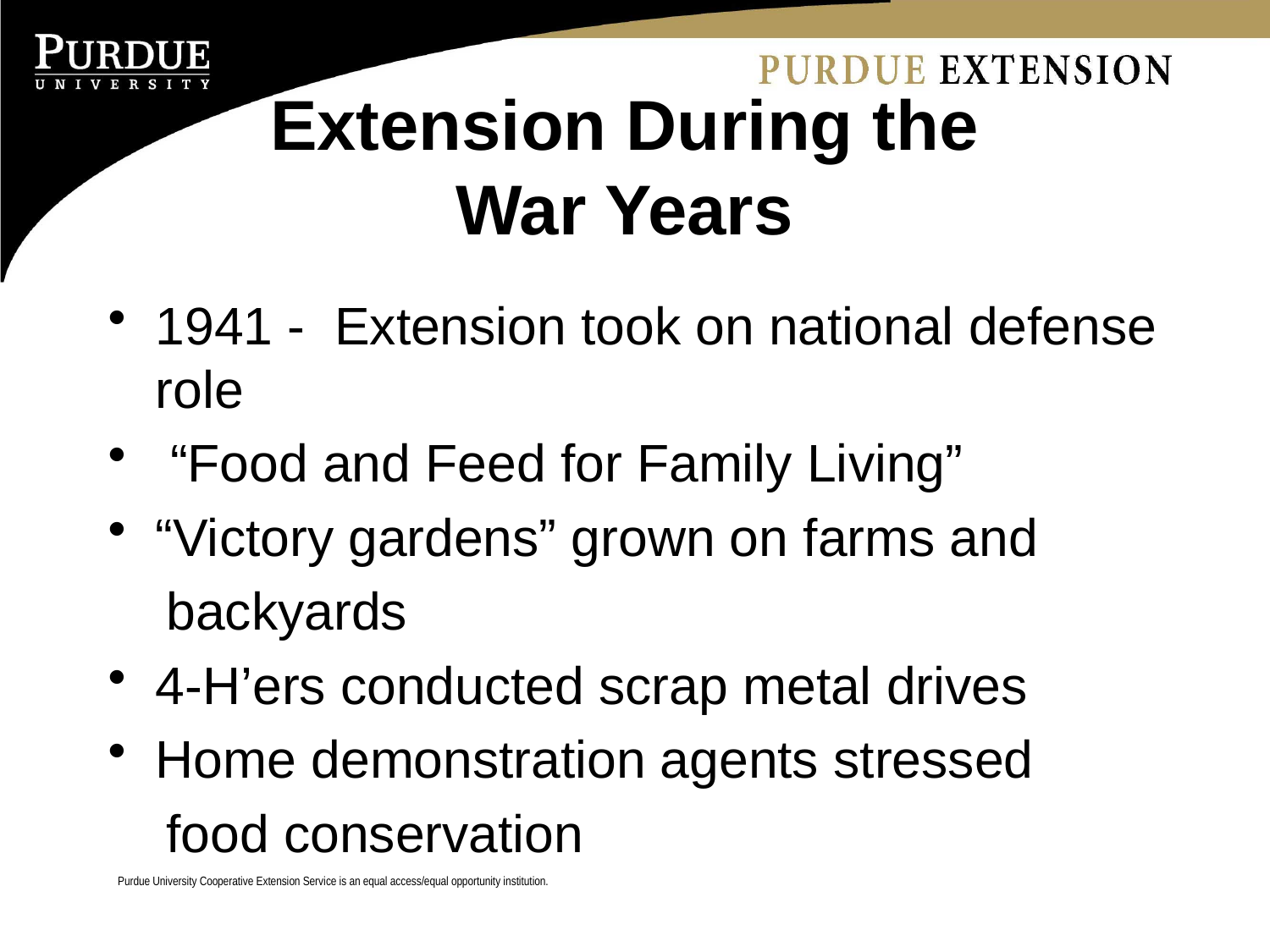

# Extension During the War Years
1941 -  Extension took on national defense role
 “Food and Feed for Family Living”
“Victory gardens” grown on farms and
    backyards
4-H’ers conducted scrap metal drives
Home demonstration agents stressed
    food conservation